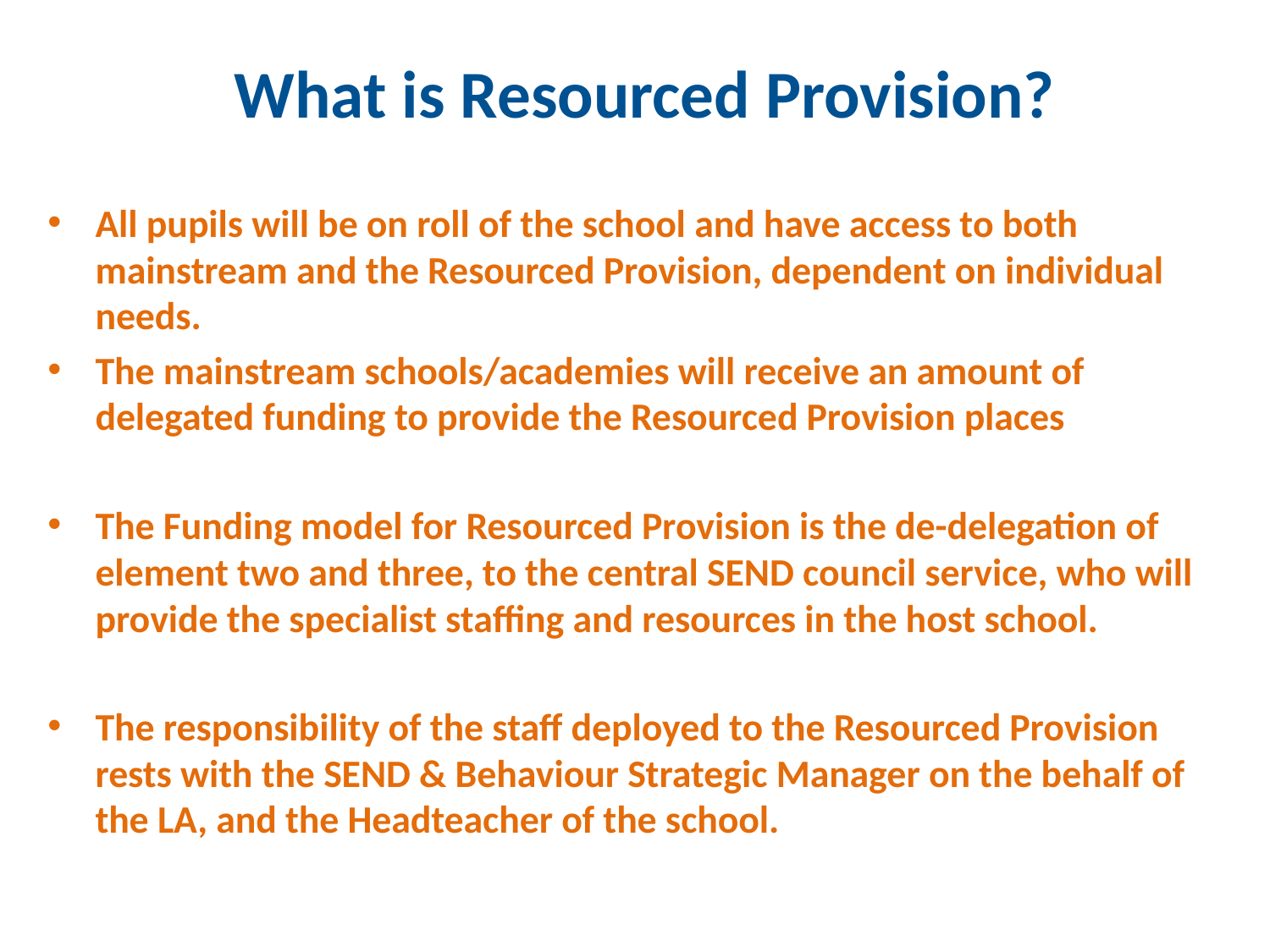

What is Resourced Provision?

All pupils will be on roll of the school and have access to both mainstream and the Resourced Provision, dependent on individual needs.
The mainstream schools/academies will receive an amount of delegated funding to provide the Resourced Provision places

The Funding model for Resourced Provision is the de-delegation of element two and three, to the central SEND council service, who will provide the specialist staffing and resources in the host school.

The responsibility of the staff deployed to the Resourced Provision rests with the SEND & Behaviour Strategic Manager on the behalf of the LA, and the Headteacher of the school.